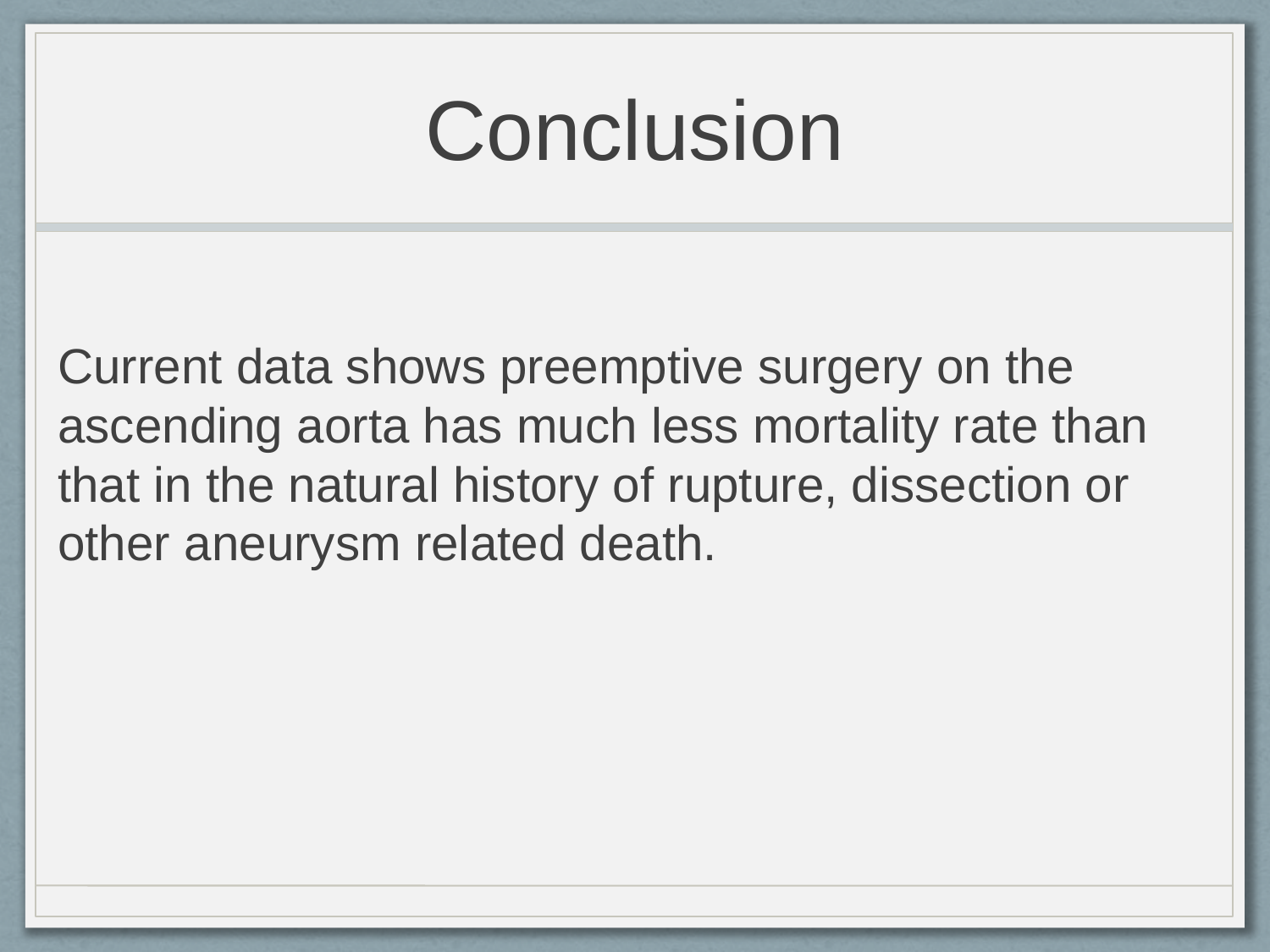

# Conclusion
Current data shows preemptive surgery on the ascending aorta has much less mortality rate than that in the natural history of rupture, dissection or other aneurysm related death.